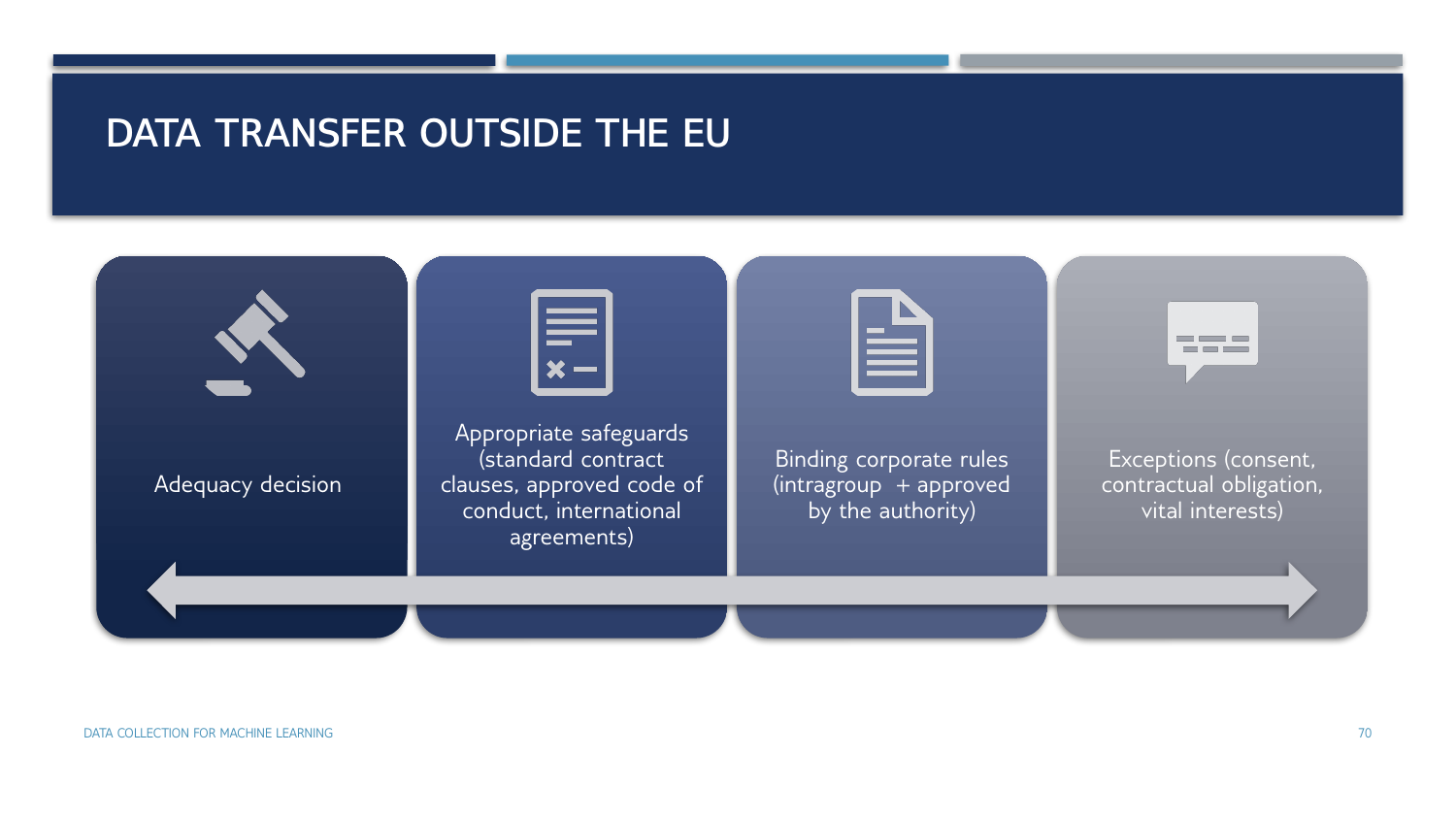

DATA TRANSFER OUTSIDE THE EU
Adequacy decision
Appropriate safeguards (standard contract clauses, approved code of conduct, international agreements)
Binding corporate rules (intragroup  + approved by the authority)
Exceptions (consent, contractual obligation, vital interests)
# Transfer of Data outside the eu
Data Collection for Machine Learning
70